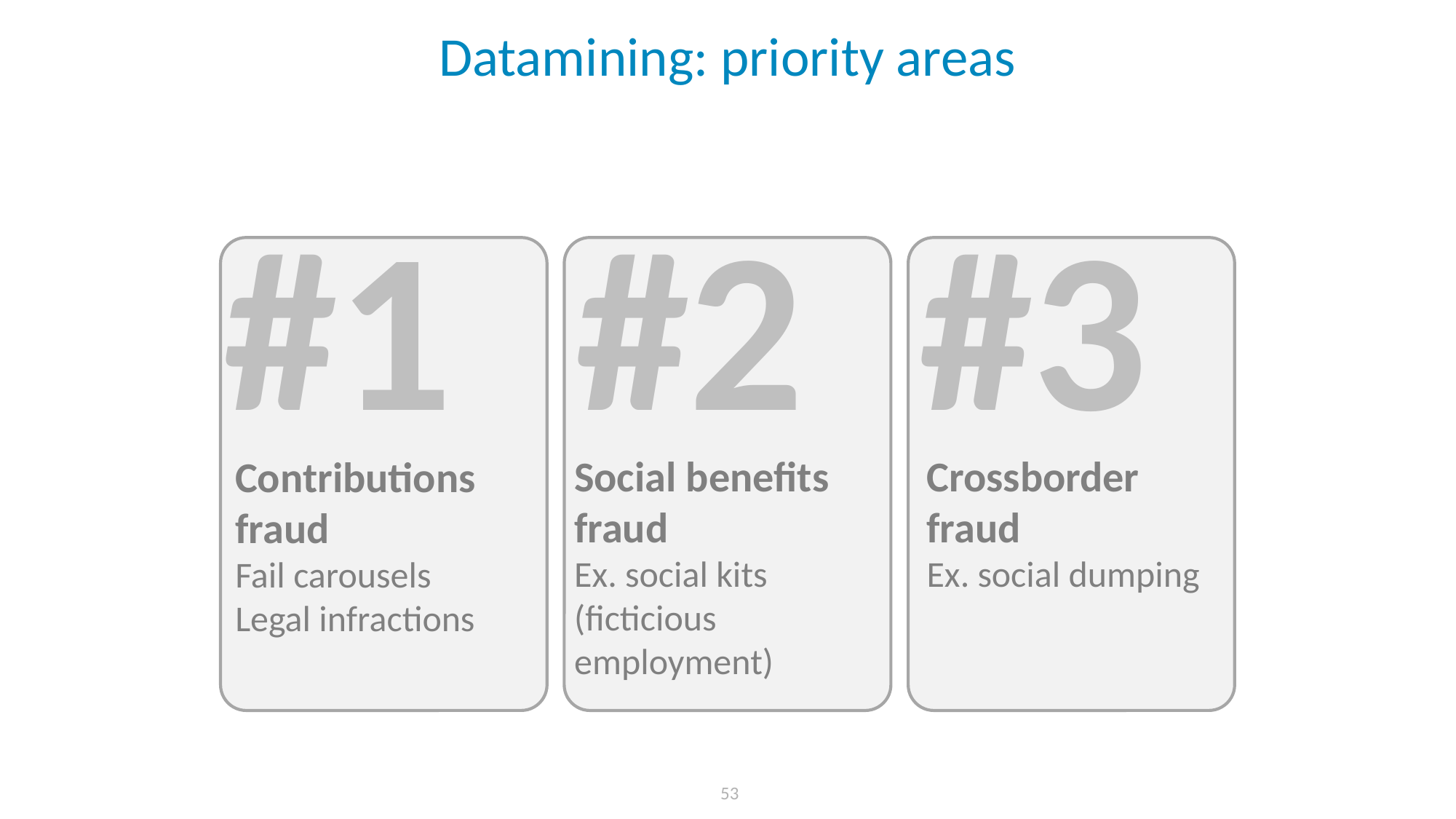

# Datamining: priority areas
#1
#2
#3

Social benefits fraud
Ex. social kits
(ficticious employment)
Crossborder fraud
Ex. social dumping
Contributions fraud
Fail carousels
Legal infractions
 53